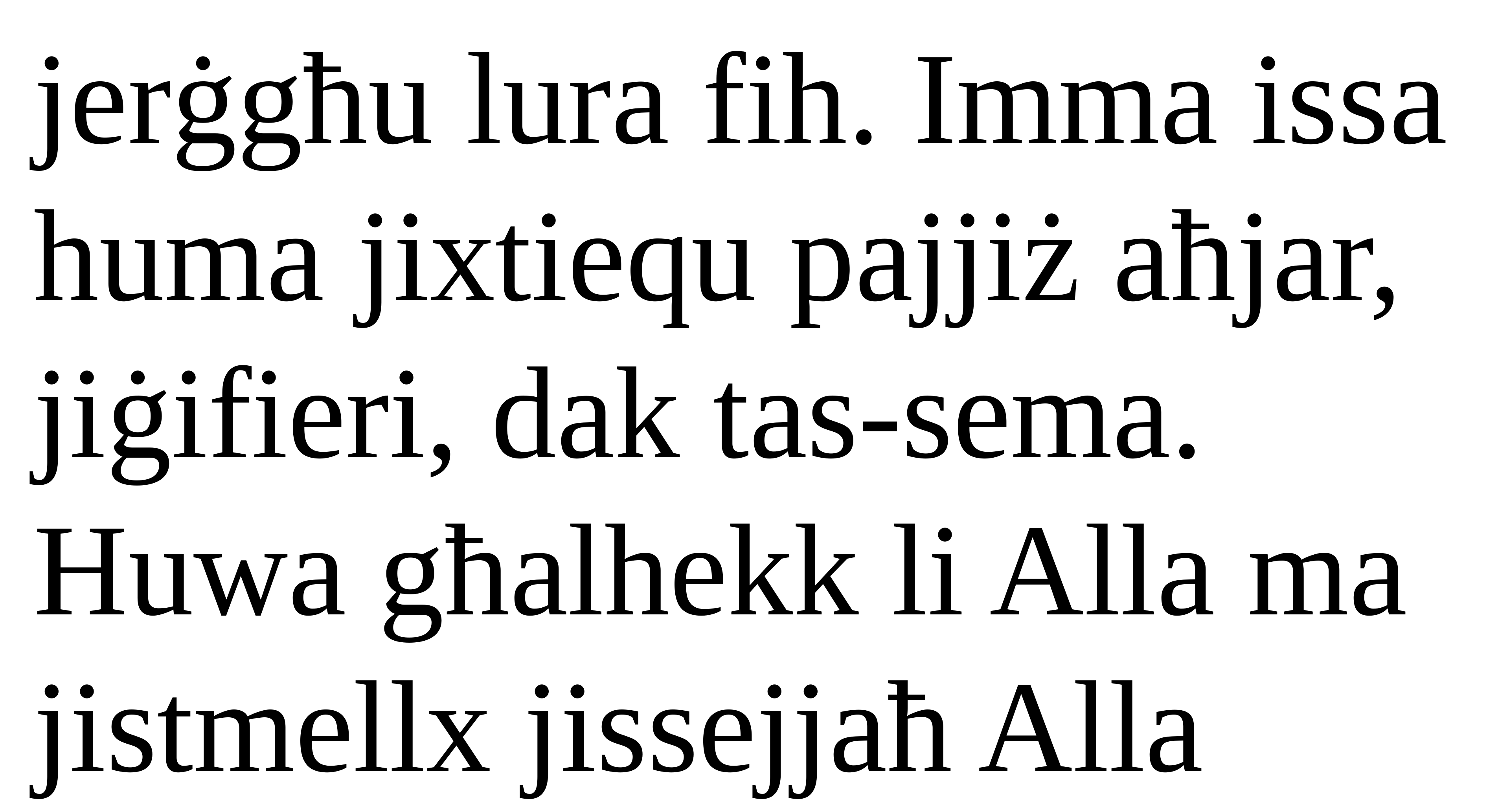

jerġgħu lura fih. Imma issa huma jixtiequ pajjiż aħjar, jiġifieri, dak tas-sema. Huwa għalhekk li Alla ma jistmellx jissejjaħ Alla